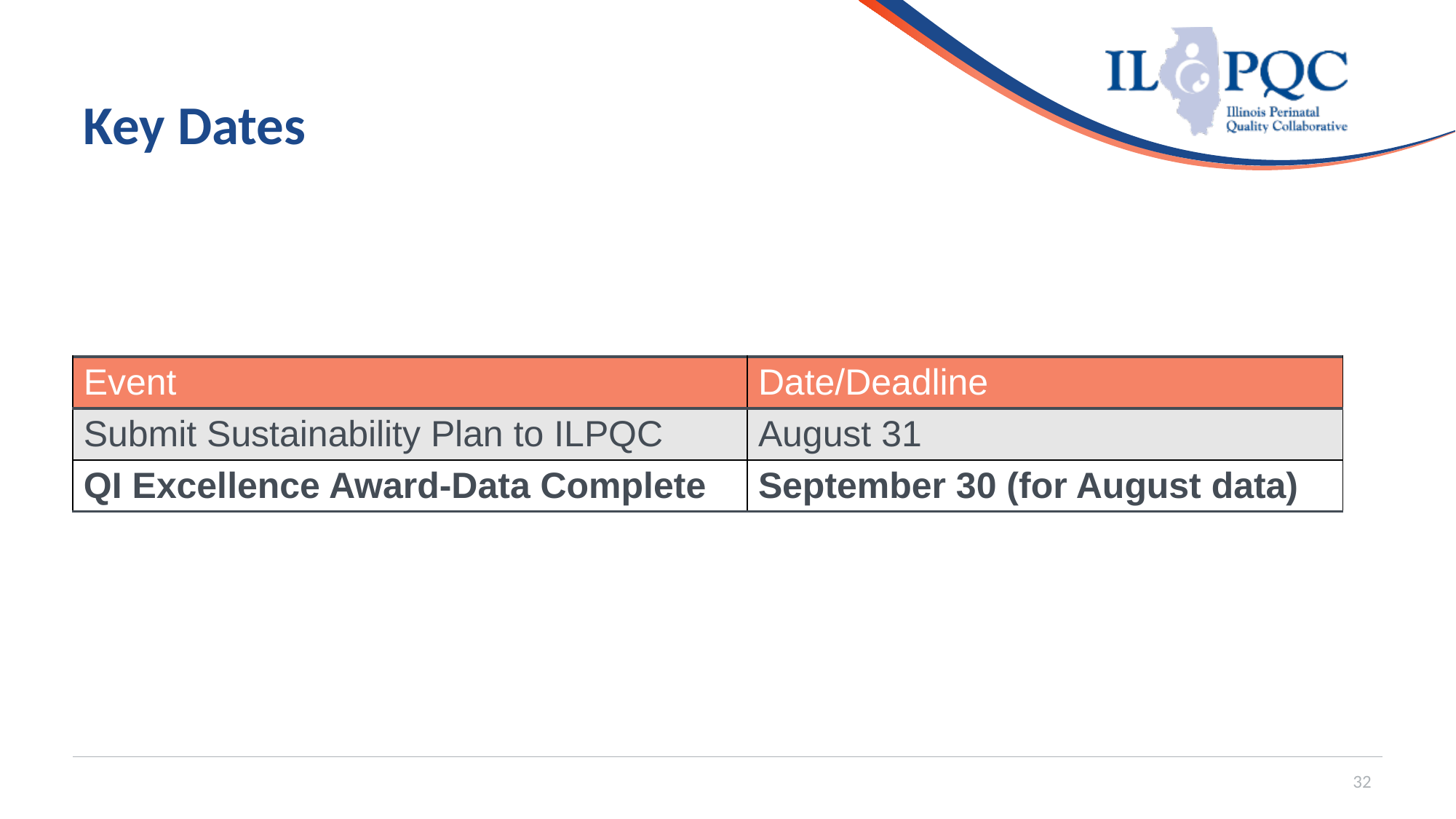

# Key Dates

| Event | Date/Deadline |
| --- | --- |
| Submit Sustainability Plan to ILPQC | August 31 |
| QI Excellence Award-Data Complete | September 30 (for August data) |
32